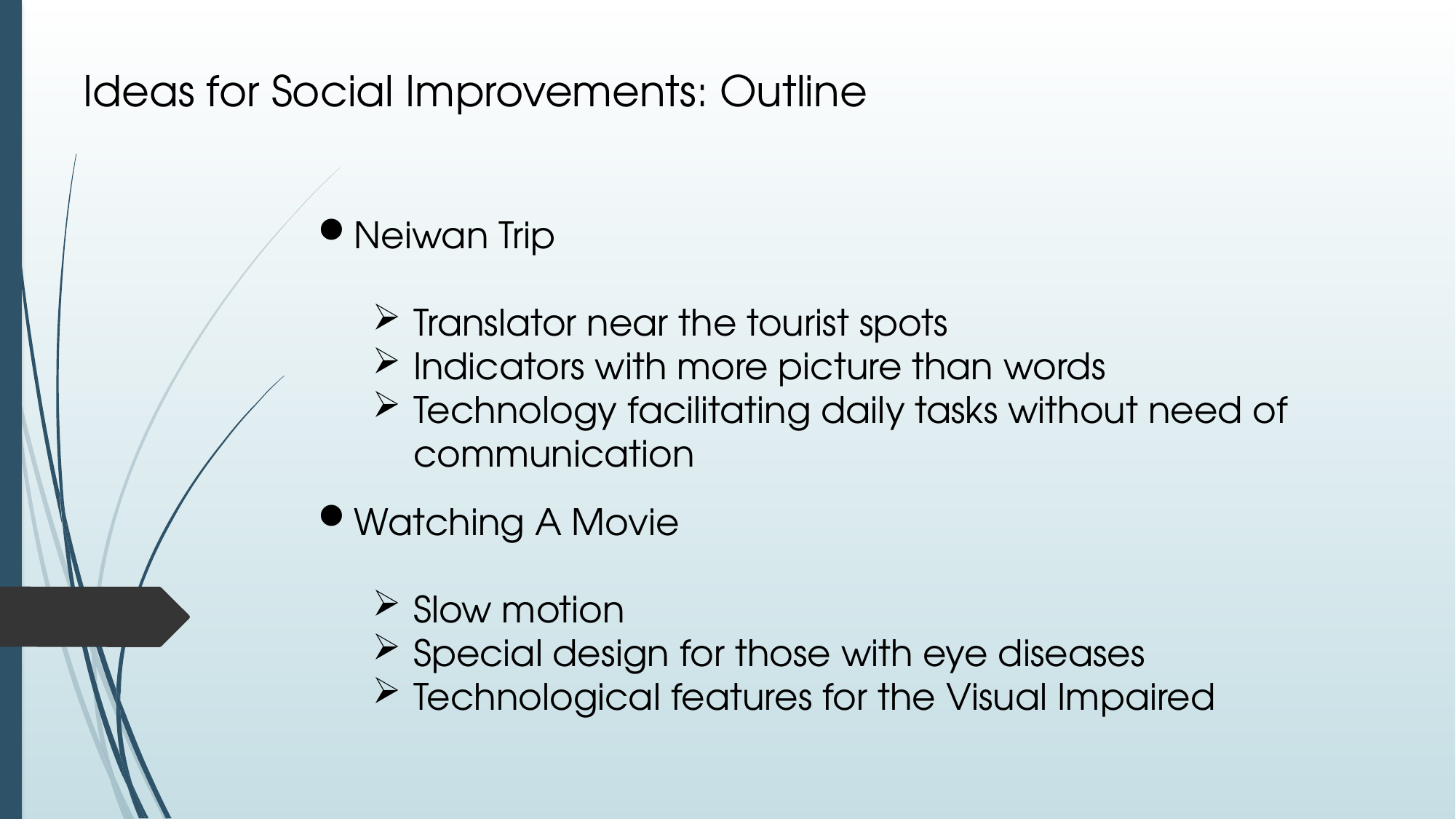

Ideas for Social Improvements: Outline
Neiwan Trip

Translator near the tourist spots
Indicators with more picture than words
Technology facilitating daily tasks without need of communication

Watching A Movie

Slow motion
Special design for those with eye diseases
Technological features for the Visual Impaired